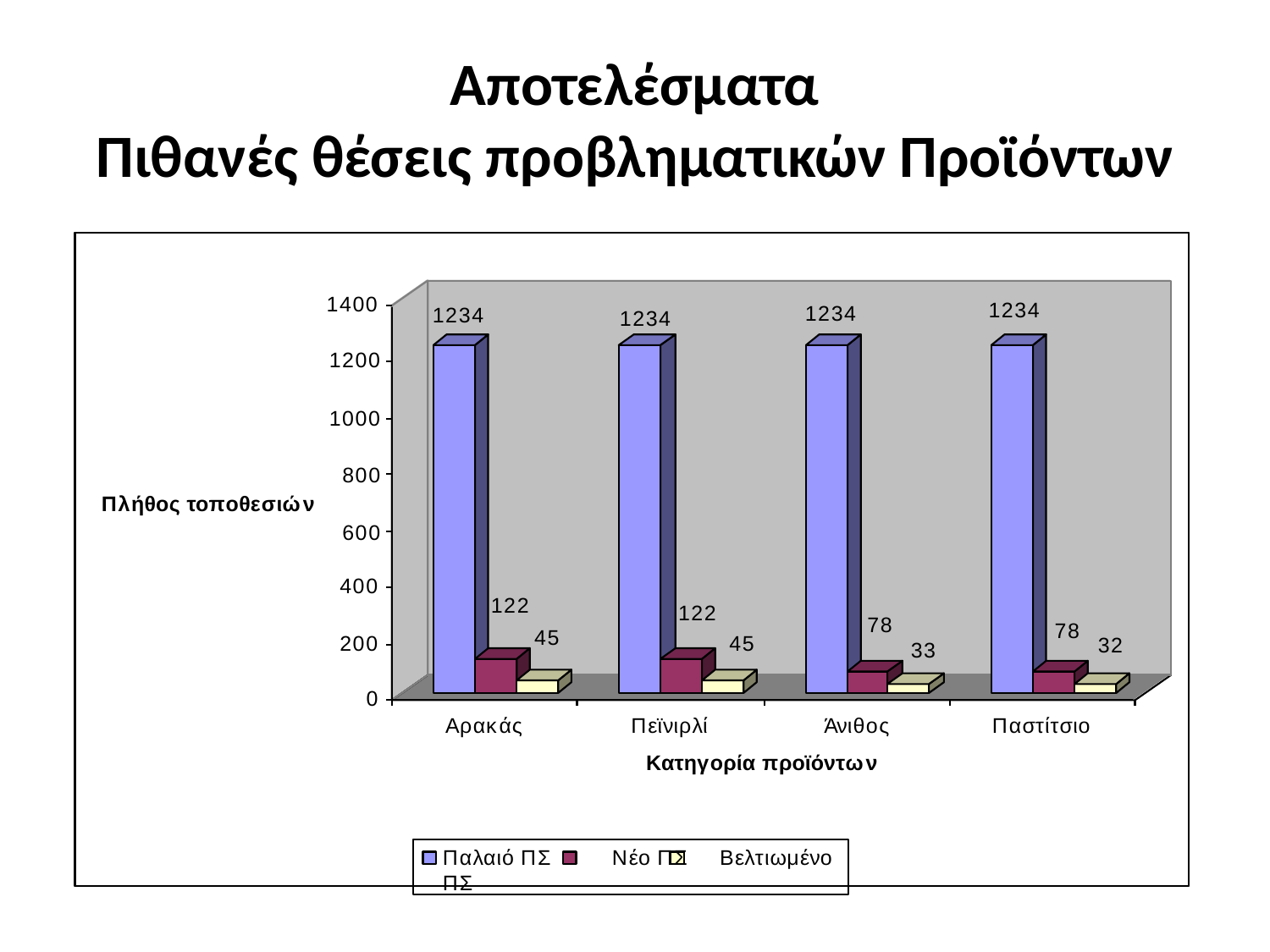

# Αποτελέσματα Πιθανές θέσεις προβληματικών Προϊόντων

1400
1234
1234
1234
1234

1200

1000

800
Πλήθος τοποθεσιών
600

400

122
122
78
78
45
200
45
32
33

0

Αρακάς
Πεϊνιρλί	Άνιθος
Κατηγορία προϊόντων
Παστίτσιο
Παλαιό ΠΣ	Νέο ΠΣ	Βελτιωμένο ΠΣ